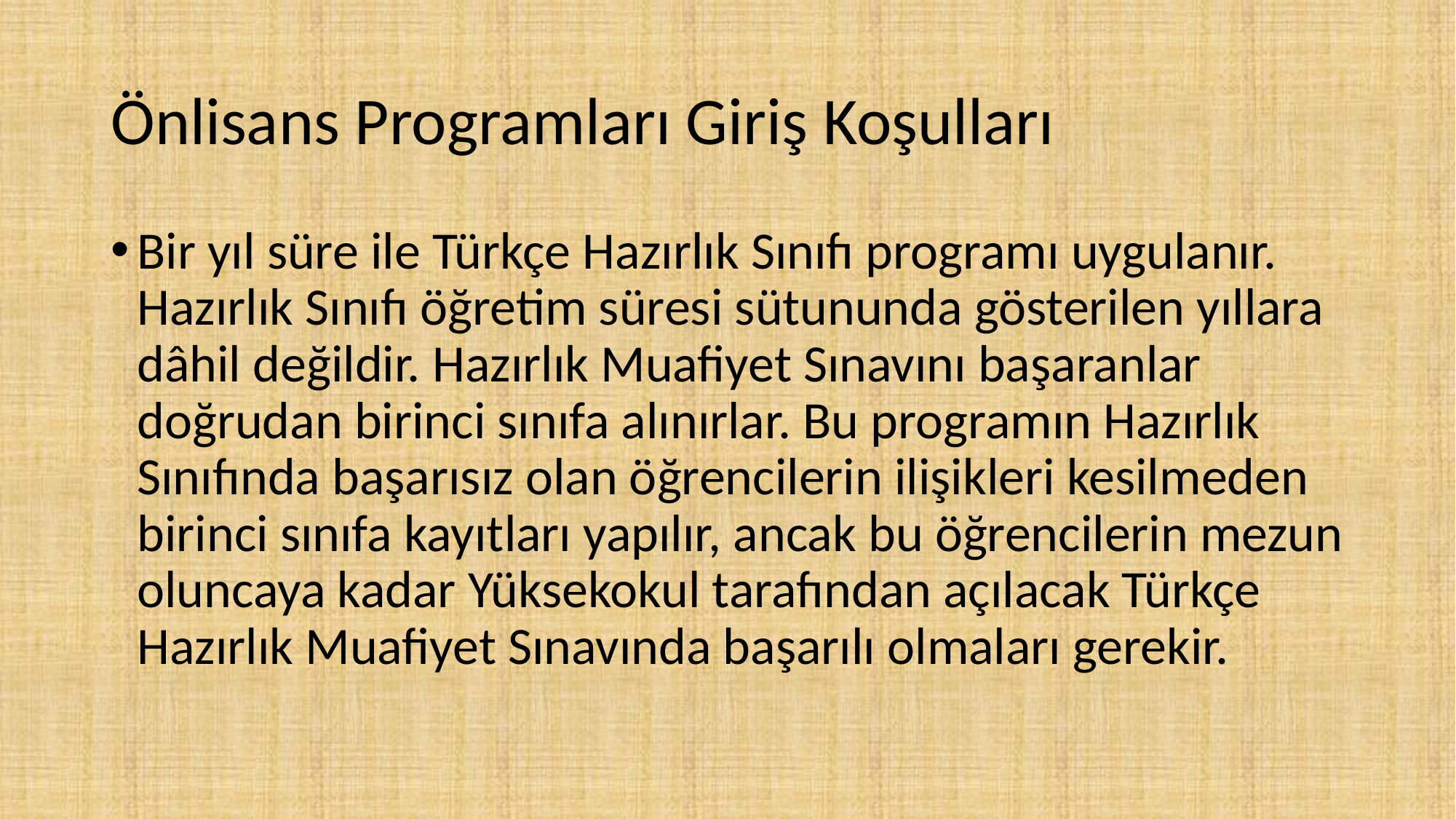

# Önlisans Programları Giriş Koşulları
Bir yıl süre ile Türkçe Hazırlık Sınıfı programı uygulanır. Hazırlık Sınıfı öğretim süresi sütununda gösterilen yıllara dâhil değildir. Hazırlık Muafiyet Sınavını başaranlar doğrudan birinci sınıfa alınırlar. Bu programın Hazırlık Sınıfında başarısız olan öğrencilerin ilişikleri kesilmeden birinci sınıfa kayıtları yapılır, ancak bu öğrencilerin mezun oluncaya kadar Yüksekokul tarafından açılacak Türkçe Hazırlık Muafiyet Sınavında başarılı olmaları gerekir.